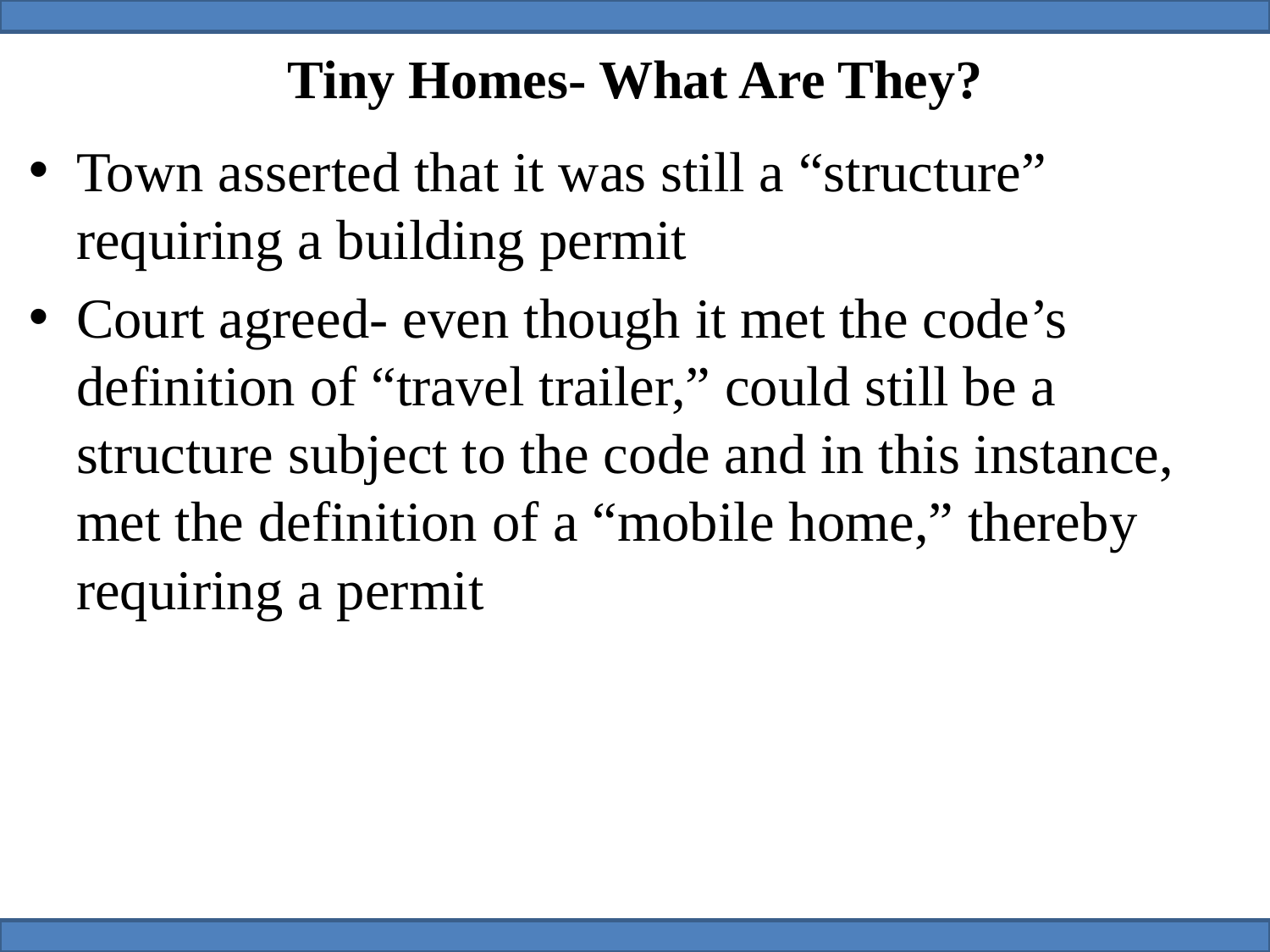

# Tiny Homes- What Are They?
Town asserted that it was still a “structure” requiring a building permit
Court agreed- even though it met the code’s definition of “travel trailer,” could still be a structure subject to the code and in this instance, met the definition of a “mobile home,” thereby requiring a permit